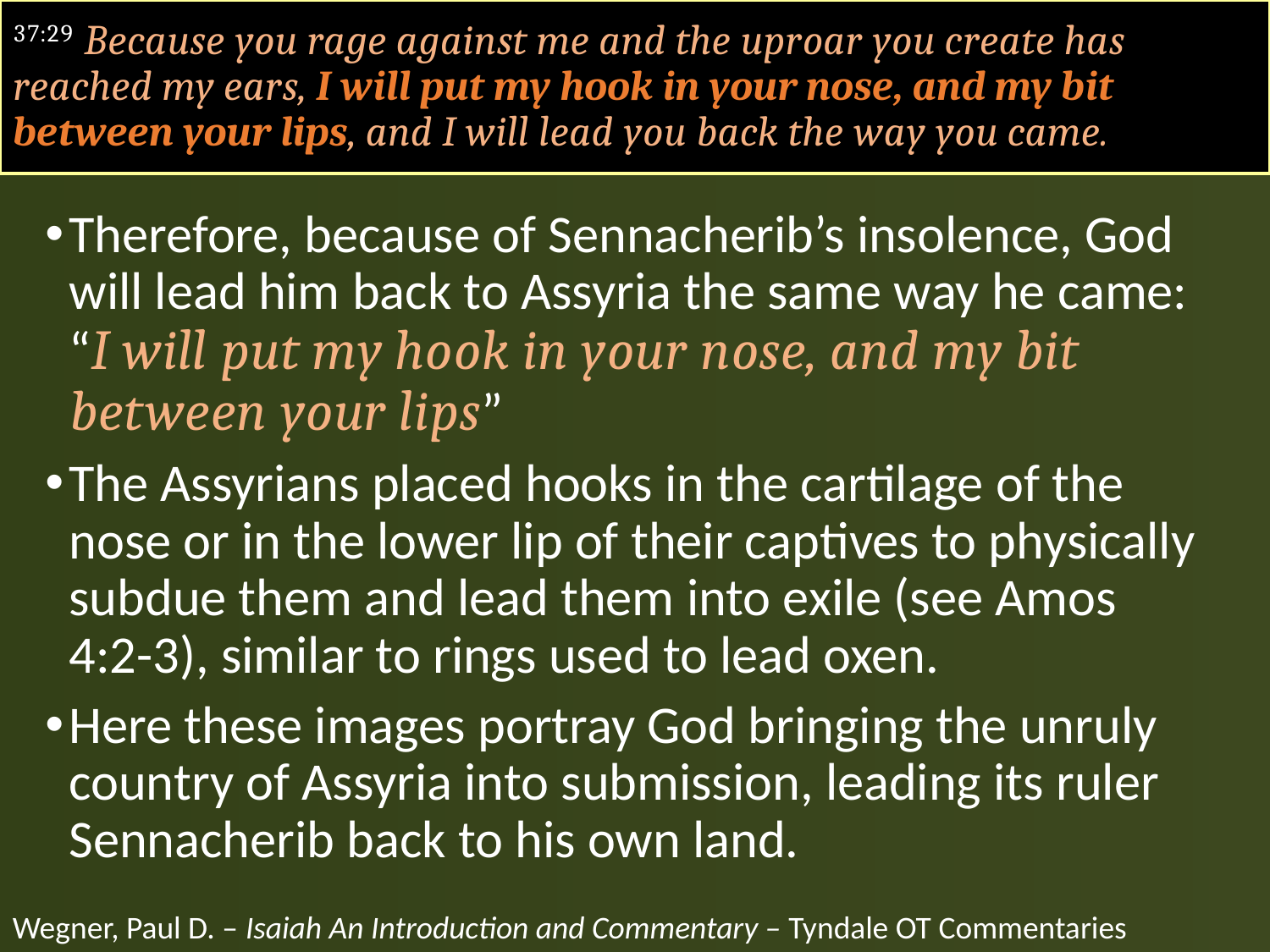

#
37:29 Because you rage against me and the uproar you create has reached my ears, I will put my hook in your nose, and my bit between your lips, and I will lead you back the way you came.
Therefore, because of Sennacherib’s insolence, God will lead him back to Assyria the same way he came: “I will put my hook in your nose, and my bit between your lips”
The Assyrians placed hooks in the cartilage of the nose or in the lower lip of their captives to physically subdue them and lead them into exile (see Amos 4:2-3), similar to rings used to lead oxen.
Here these images portray God bringing the unruly country of Assyria into submission, leading its ruler Sennacherib back to his own land.

Wegner, Paul D. – Isaiah An Introduction and Commentary – Tyndale OT Commentaries